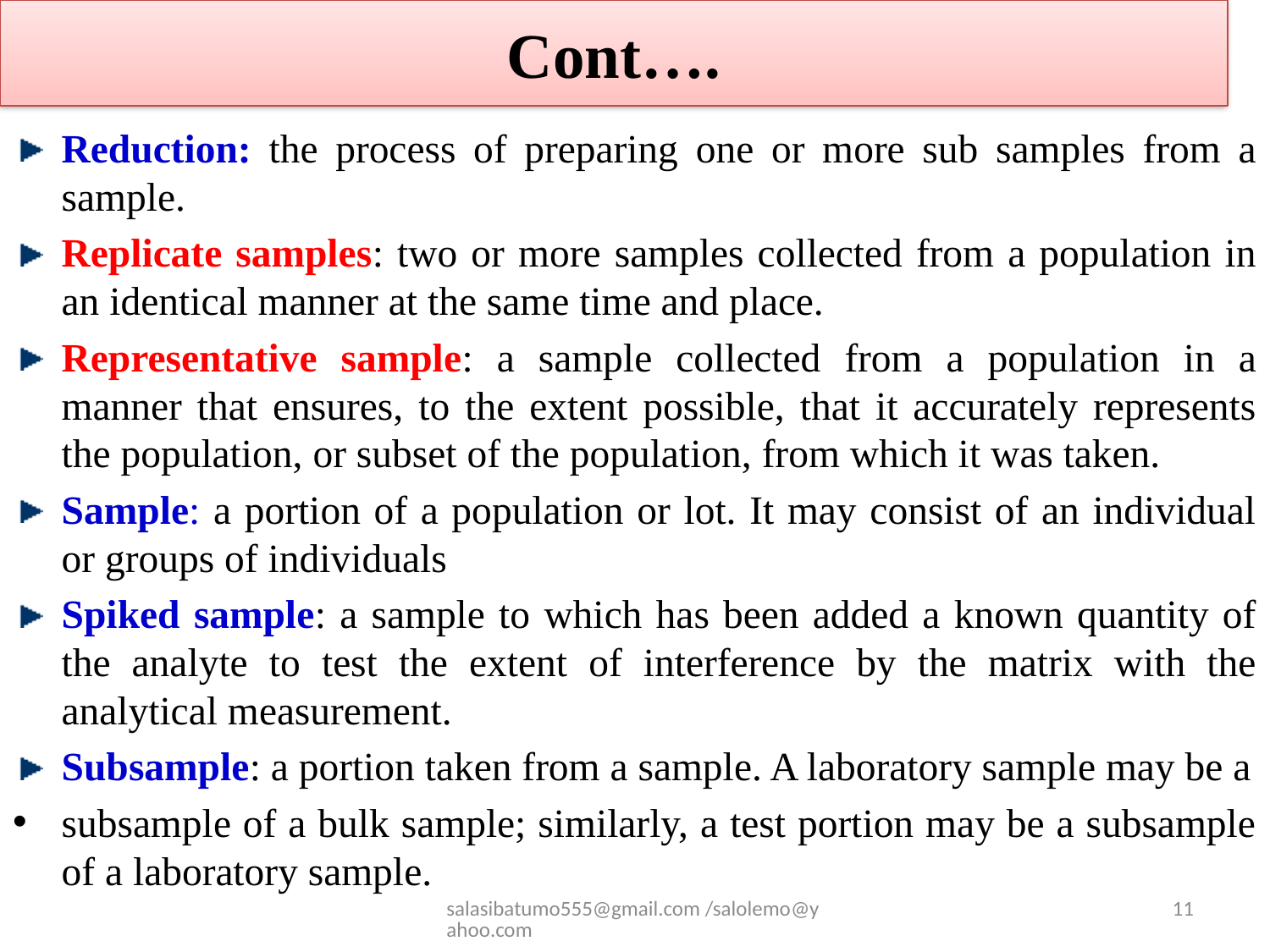

# Cont….
Reduction: the process of preparing one or more sub samples from a sample.
Replicate samples: two or more samples collected from a population in an identical manner at the same time and place.
Representative sample: a sample collected from a population in a manner that ensures, to the extent possible, that it accurately represents the population, or subset of the population, from which it was taken.
Sample: a portion of a population or lot. It may consist of an individual or groups of individuals
Spiked sample: a sample to which has been added a known quantity of the analyte to test the extent of interference by the matrix with the analytical measurement.
Subsample: a portion taken from a sample. A laboratory sample may be a
subsample of a bulk sample; similarly, a test portion may be a subsample of a laboratory sample.
salasibatumo555@gmail.com /salolemo@yahoo.com
11